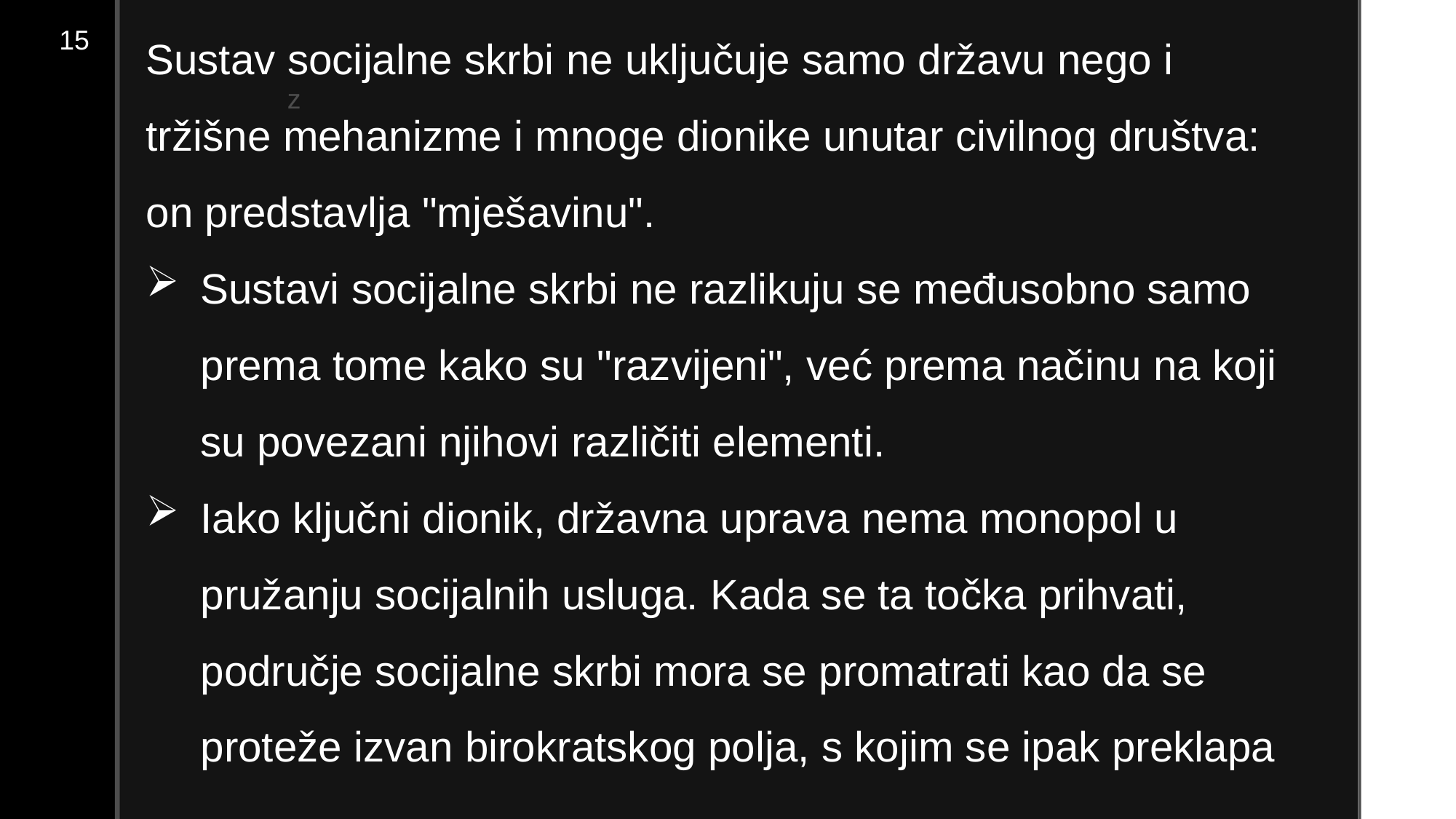

Sustav socijalne skrbi ne uključuje samo državu nego i tržišne mehanizme i mnoge dionike unutar civilnog društva: on predstavlja "mješavinu".
Sustavi socijalne skrbi ne razlikuju se međusobno samo prema tome kako su "razvijeni", već prema načinu na koji su povezani njihovi različiti elementi.
Iako ključni dionik, državna uprava nema monopol u pružanju socijalnih usluga. Kada se ta točka prihvati, područje socijalne skrbi mora se promatrati kao da se proteže izvan birokratskog polja, s kojim se ipak preklapa
15